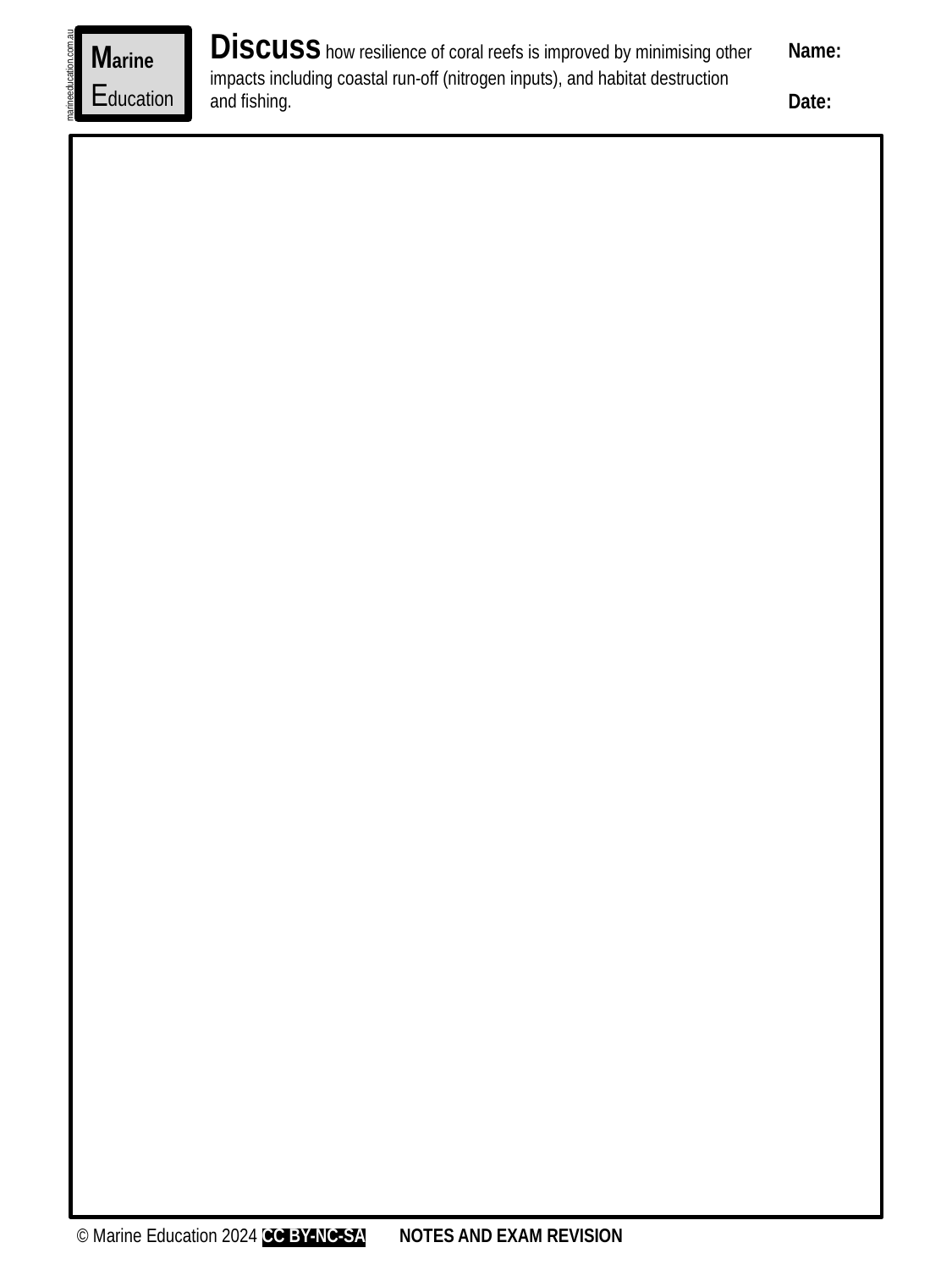

Discuss how resilience of coral reefs is improved by minimising other impacts including coastal run-off (nitrogen inputs), and habitat destruction and fishing.
Marine
Education
Name:

Date:
marineeducation.com.au

© Marine Education 2024 CC BY-NC-SA
NOTES AND EXAM REVISION